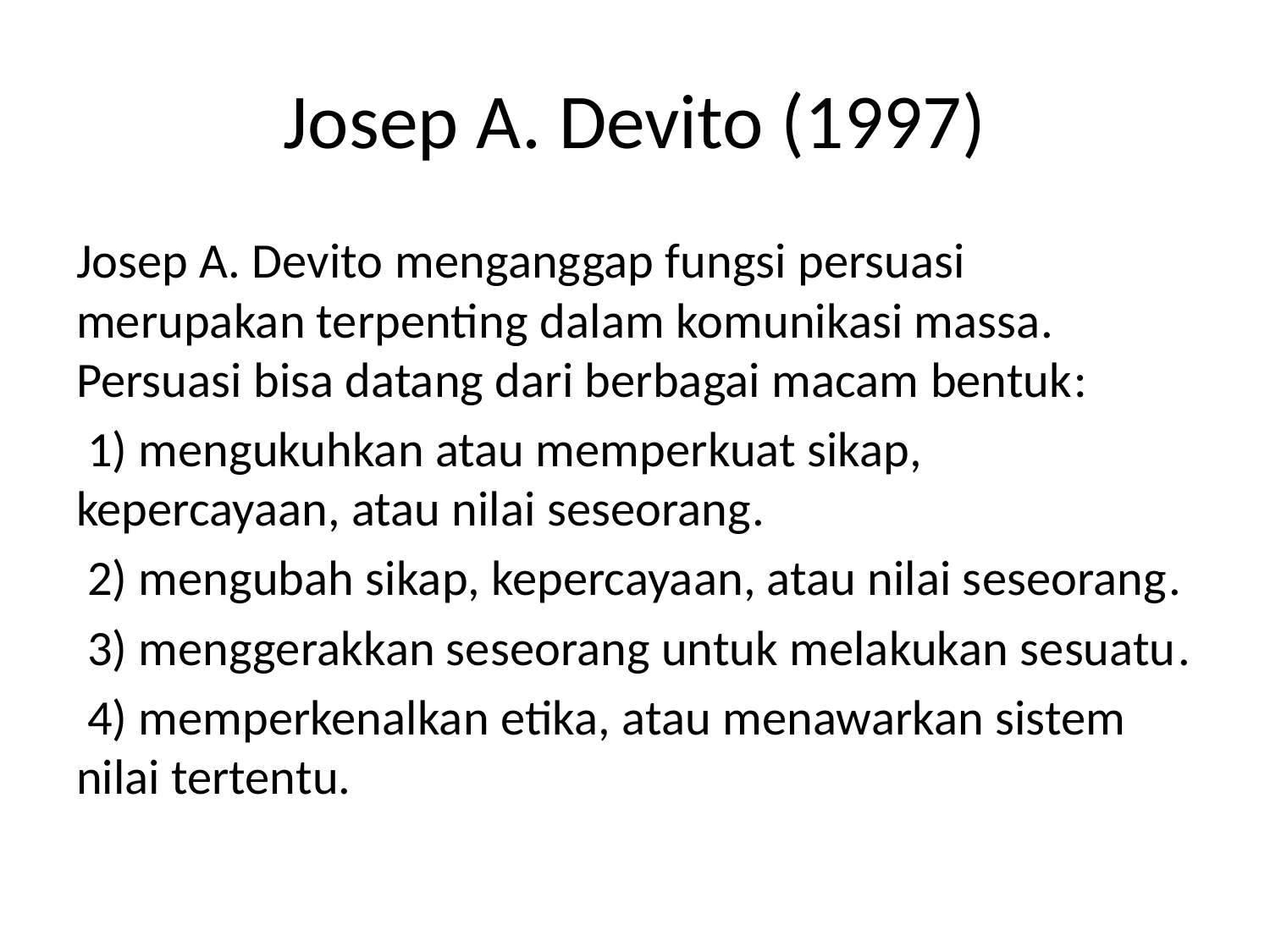

# Josep A. Devito (1997)
Josep A. Devito menganggap fungsi persuasi merupakan terpenting dalam komunikasi massa. Persuasi bisa datang dari berbagai macam bentuk:
 1) mengukuhkan atau memperkuat sikap, kepercayaan, atau nilai seseorang.
 2) mengubah sikap, kepercayaan, atau nilai seseorang.
 3) menggerakkan seseorang untuk melakukan sesuatu.
 4) memperkenalkan etika, atau menawarkan sistem  nilai tertentu.